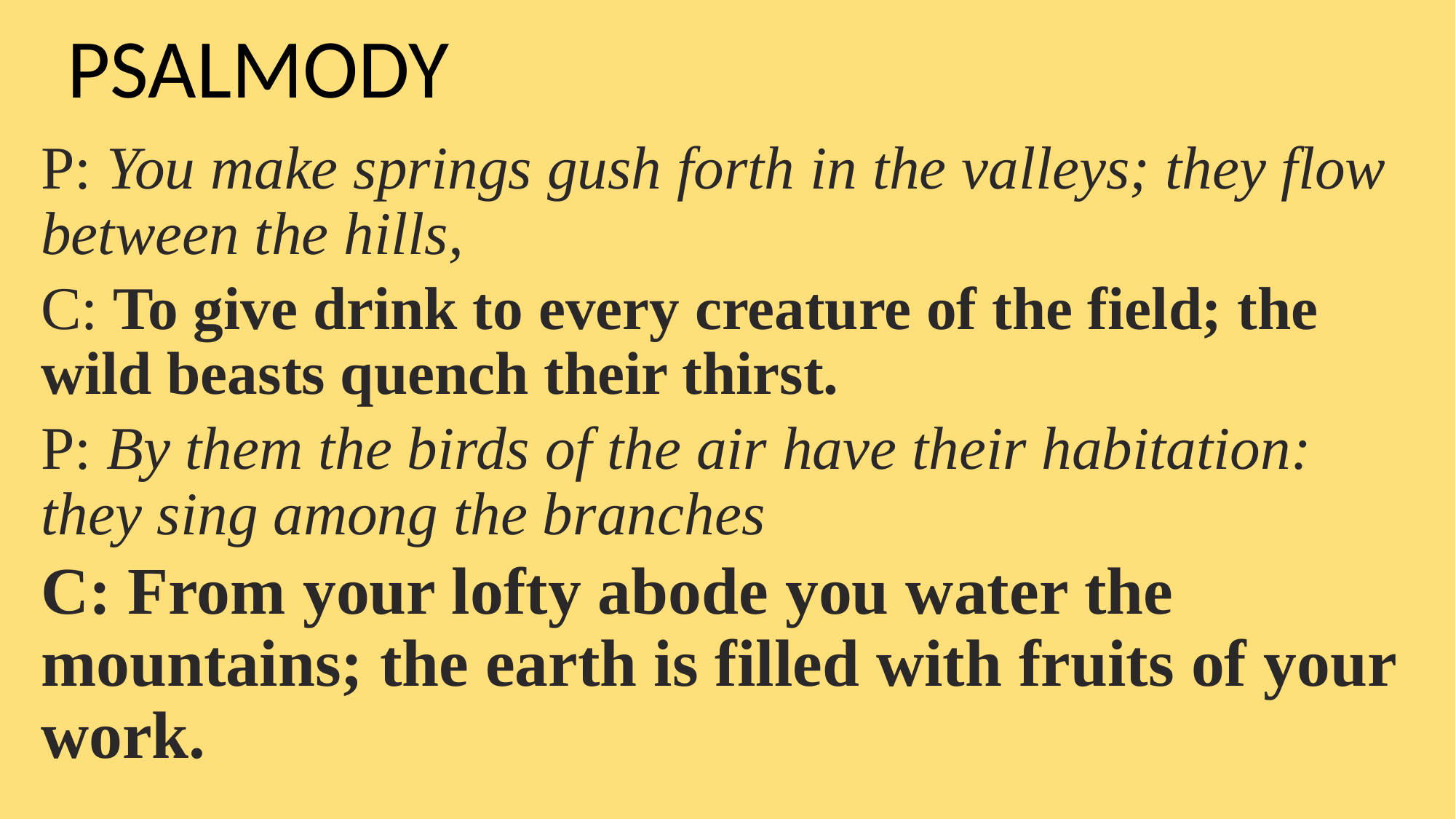

# PSALMODY

P: You make springs gush forth in the valleys; they flow between the hills,
C: To give drink to every creature of the field; the wild beasts quench their thirst.
P: By them the birds of the air have their habitation: they sing among the branches
C: From your lofty abode you water the mountains; the earth is filled with fruits of your work.